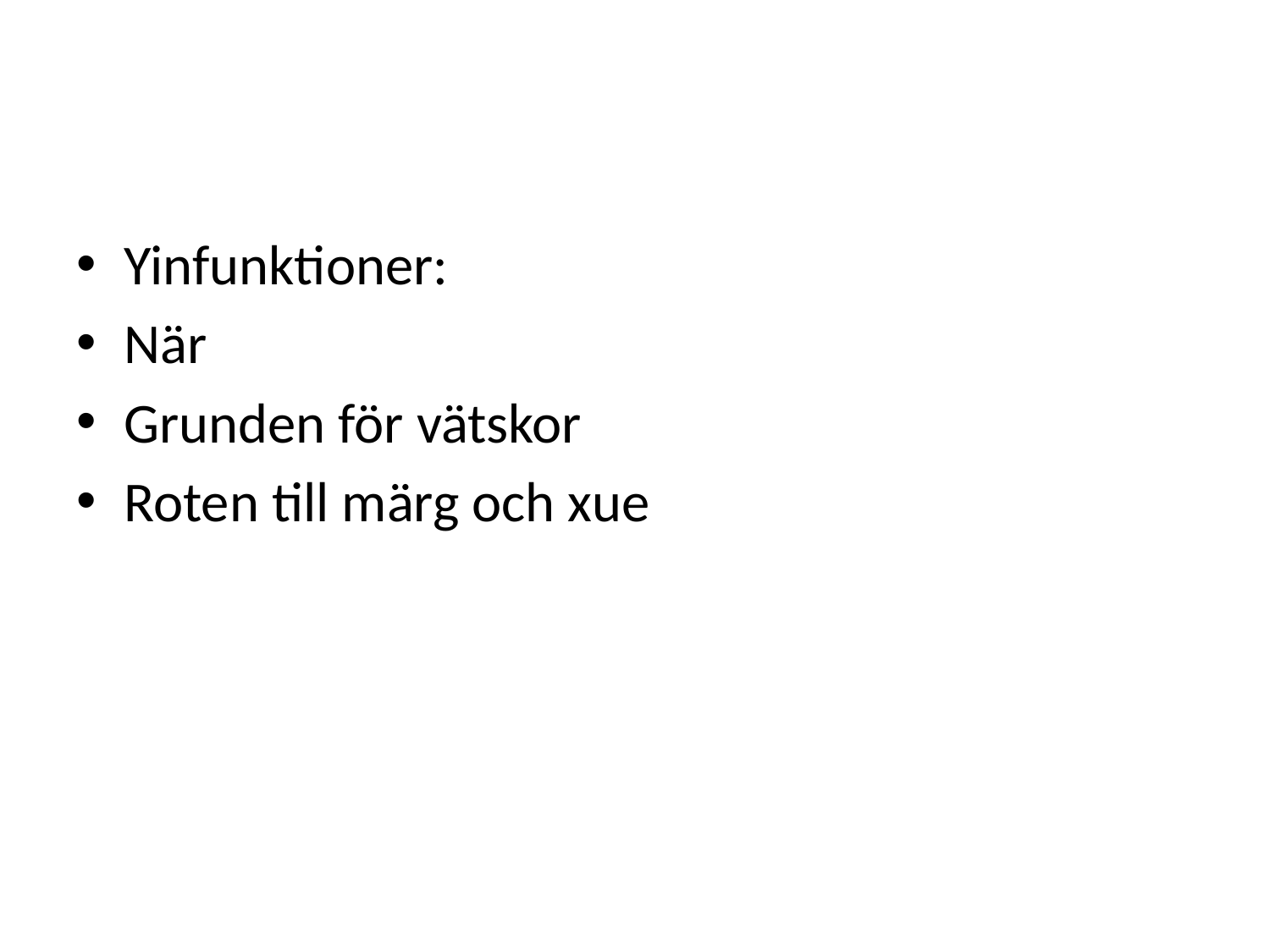

#
Yinfunktioner:
När
Grunden för vätskor
Roten till märg och xue